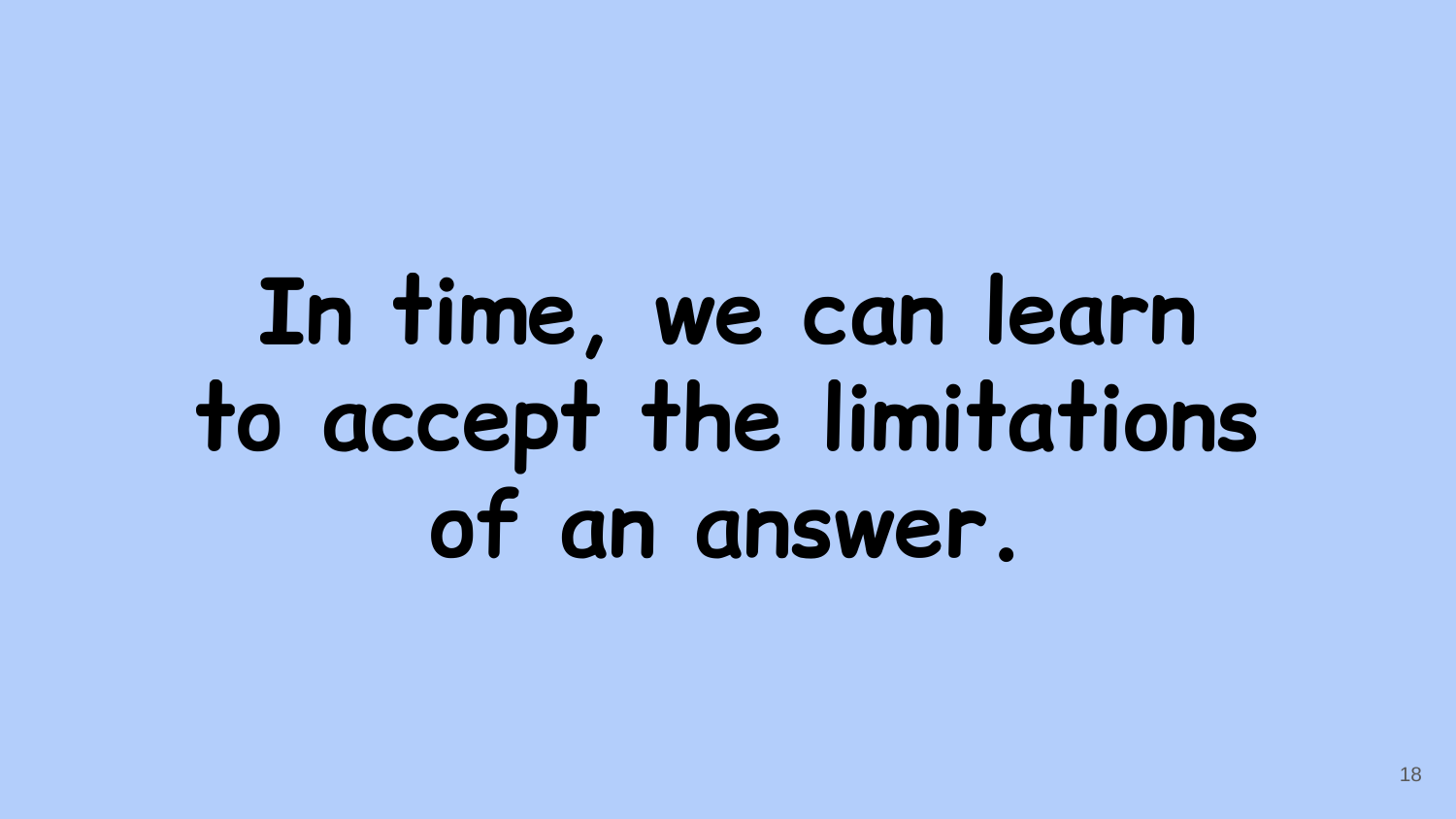

In time, we can learn
to accept the limitations
of an answer.
18